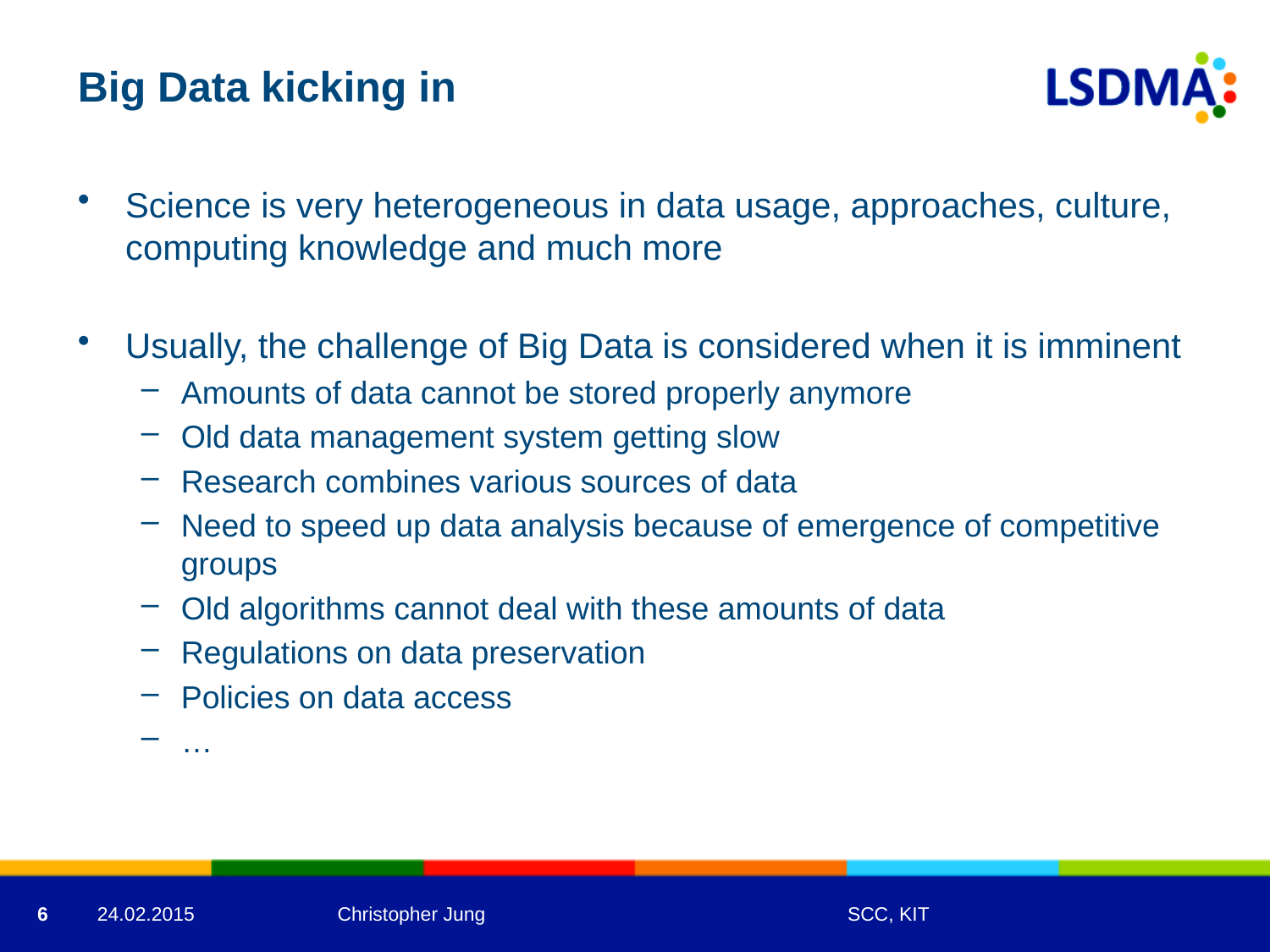

# Big Data kicking in
Science is very heterogeneous in data usage, approaches, culture, computing knowledge and much more

Usually, the challenge of Big Data is considered when it is imminent
Amounts of data cannot be stored properly anymore
Old data management system getting slow
Research combines various sources of data
Need to speed up data analysis because of emergence of competitive groups
Old algorithms cannot deal with these amounts of data
Regulations on data preservation
Policies on data access
…